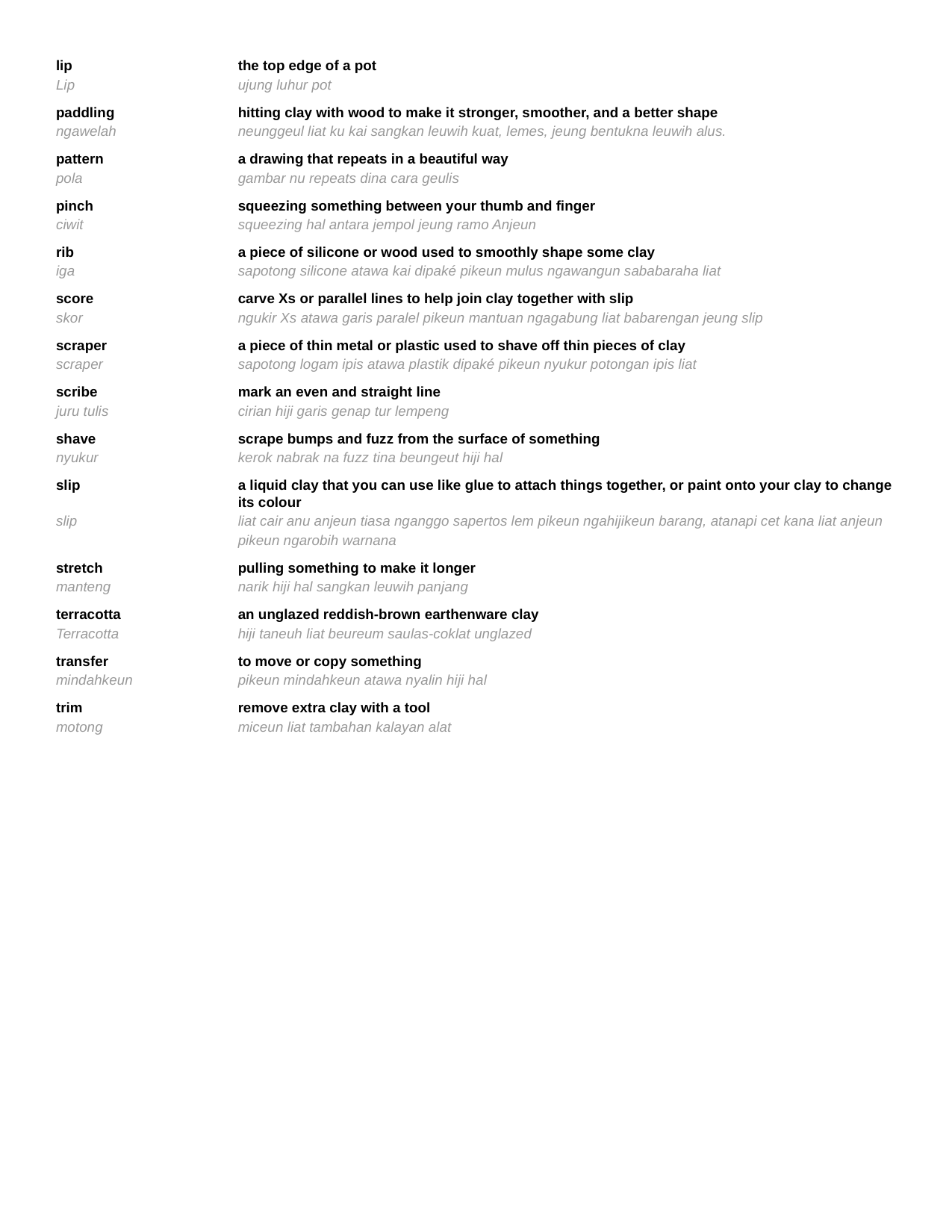

lip	the top edge of a pot
Lip	ujung luhur pot
paddling	hitting clay with wood to make it stronger, smoother, and a better shape
ngawelah	neunggeul liat ku kai sangkan leuwih kuat, lemes, jeung bentukna leuwih alus.
pattern	a drawing that repeats in a beautiful way
pola	gambar nu repeats dina cara geulis
pinch	squeezing something between your thumb and finger
ciwit	squeezing hal antara jempol jeung ramo Anjeun
rib	a piece of silicone or wood used to smoothly shape some clay
iga	sapotong silicone atawa kai dipaké pikeun mulus ngawangun sababaraha liat
score	carve Xs or parallel lines to help join clay together with slip
skor	ngukir Xs atawa garis paralel pikeun mantuan ngagabung liat babarengan jeung slip
scraper	a piece of thin metal or plastic used to shave off thin pieces of clay
scraper	sapotong logam ipis atawa plastik dipaké pikeun nyukur potongan ipis liat
scribe	mark an even and straight line
juru tulis	cirian hiji garis genap tur lempeng
shave	scrape bumps and fuzz from the surface of something
nyukur	kerok nabrak na fuzz tina beungeut hiji hal
slip	a liquid clay that you can use like glue to attach things together, or paint onto your clay to change its colour
slip	liat cair anu anjeun tiasa nganggo sapertos lem pikeun ngahijikeun barang, atanapi cet kana liat anjeun pikeun ngarobih warnana
stretch	pulling something to make it longer
manteng	narik hiji hal sangkan leuwih panjang
terracotta	an unglazed reddish-brown earthenware clay
Terracotta	hiji taneuh liat beureum saulas-coklat unglazed
transfer	to move or copy something
mindahkeun	pikeun mindahkeun atawa nyalin hiji hal
trim	remove extra clay with a tool
motong 	miceun liat tambahan kalayan alat